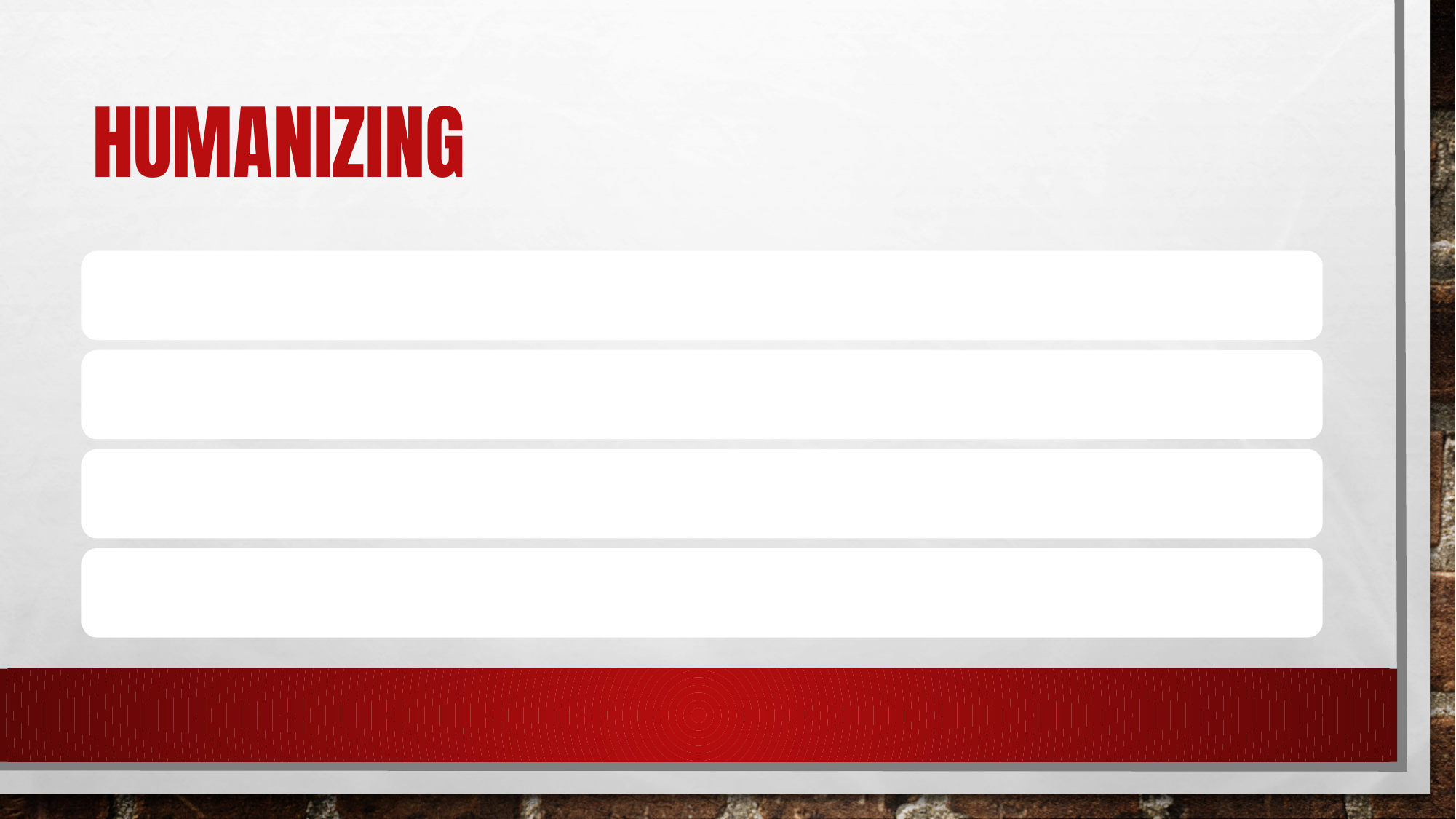

# Humanizing
Sincere
Over time people see thru “fake”
Not afraid to admit our flaws and mistakes
Stand up for ourselves and our team